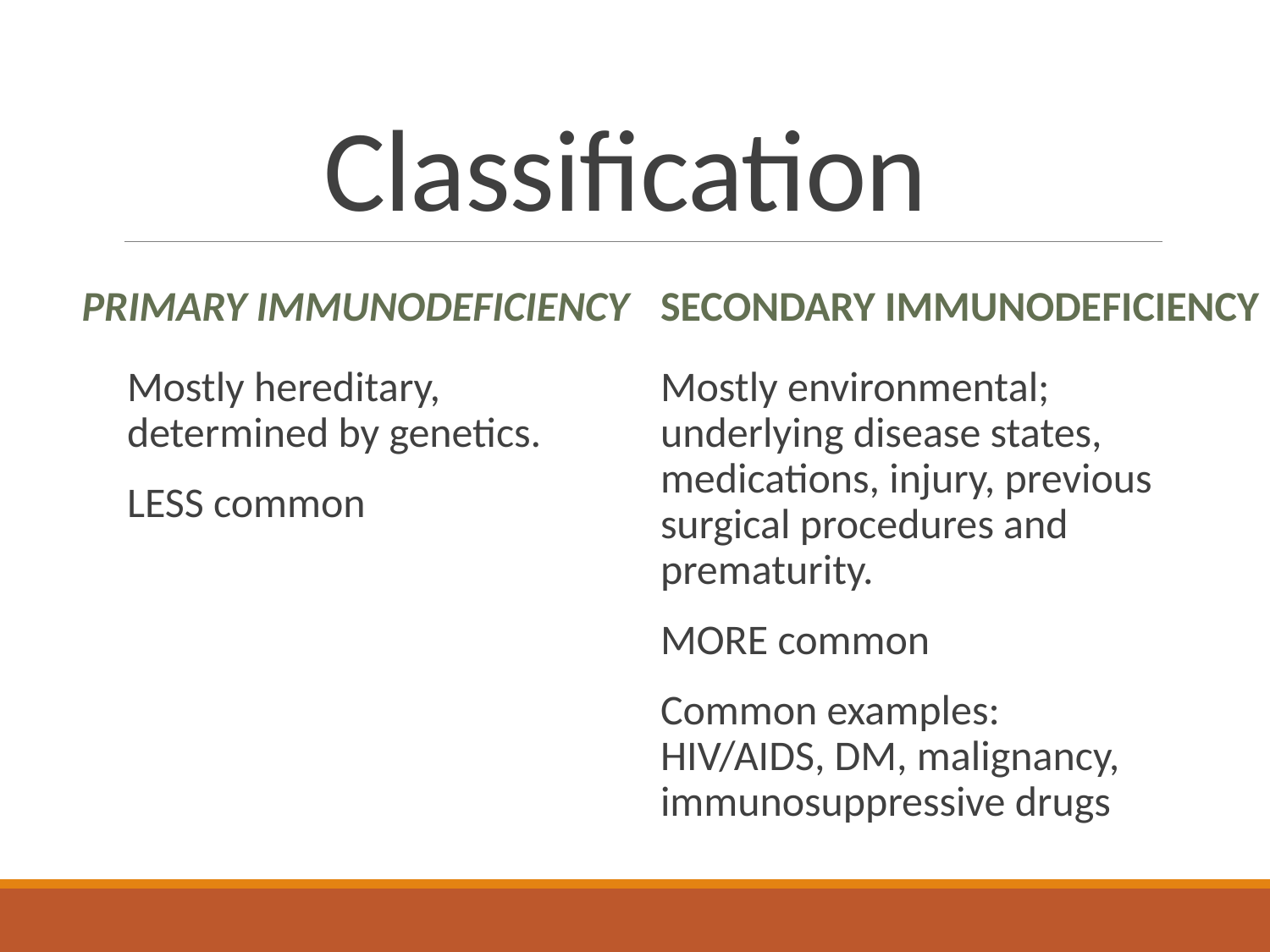

# Classification
Primary immunodeficiency
Secondary immunodeficiency
Mostly hereditary, determined by genetics.
LESS common

Mostly environmental; underlying disease states, medications, injury, previous surgical procedures and prematurity.
MORE common
Common examples: HIV/AIDS, DM, malignancy, immunosuppressive drugs